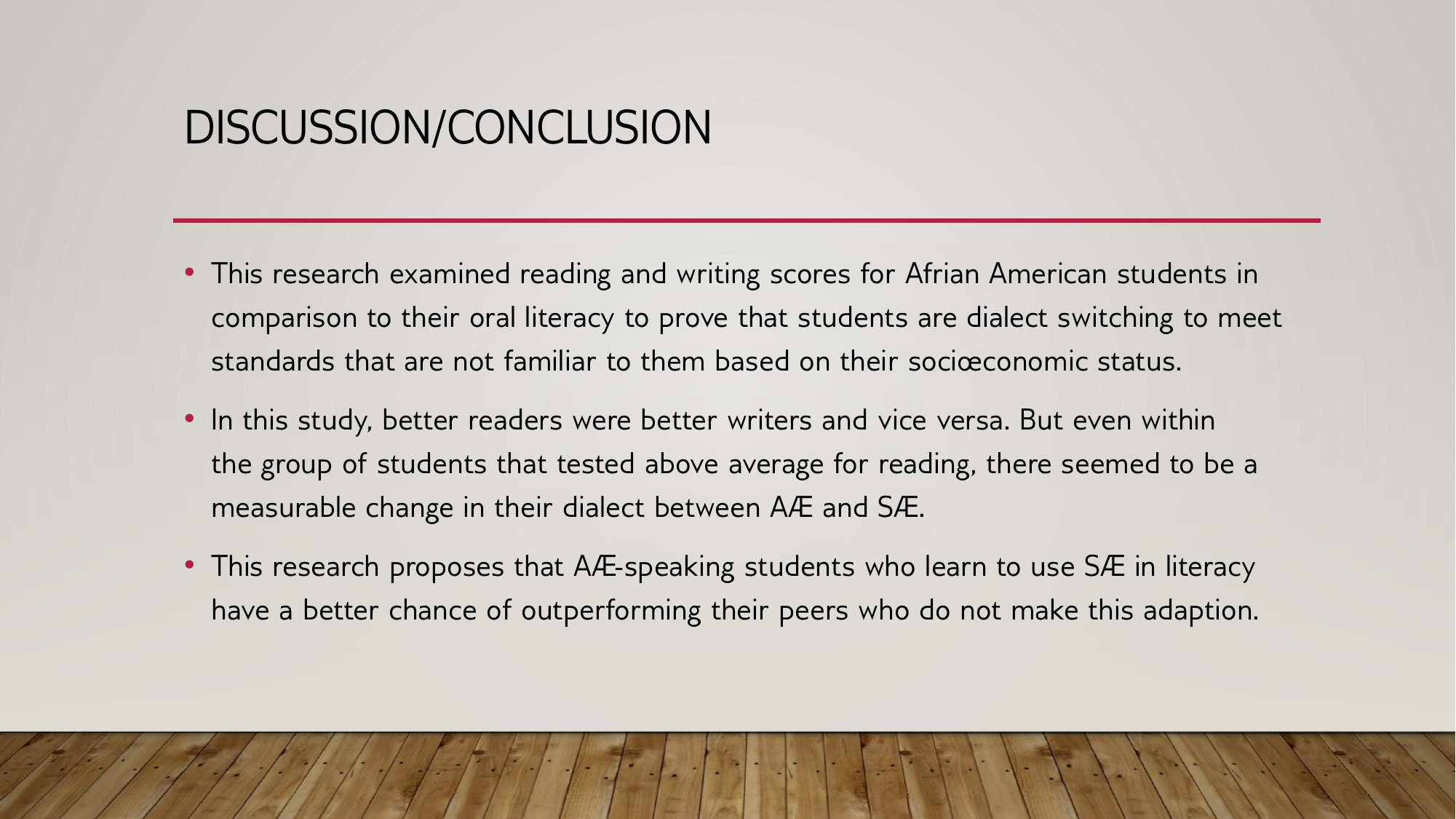

# Discussion/Conclusion
This research examined reading and writing scores for Afrian American students in comparison to their oral literacy to prove that students are dialect switching to meet standards that are not familiar to them based on their socioeconomic status.
In this study, better readers were better writers and vice versa. But even within the group of students that tested above average for reading, there seemed to be a measurable change in their dialect between AAE and SAE.
This research proposes that AAE-speaking students who learn to use SAE in literacy have a better chance of outperforming their peers who do not make this adaption.